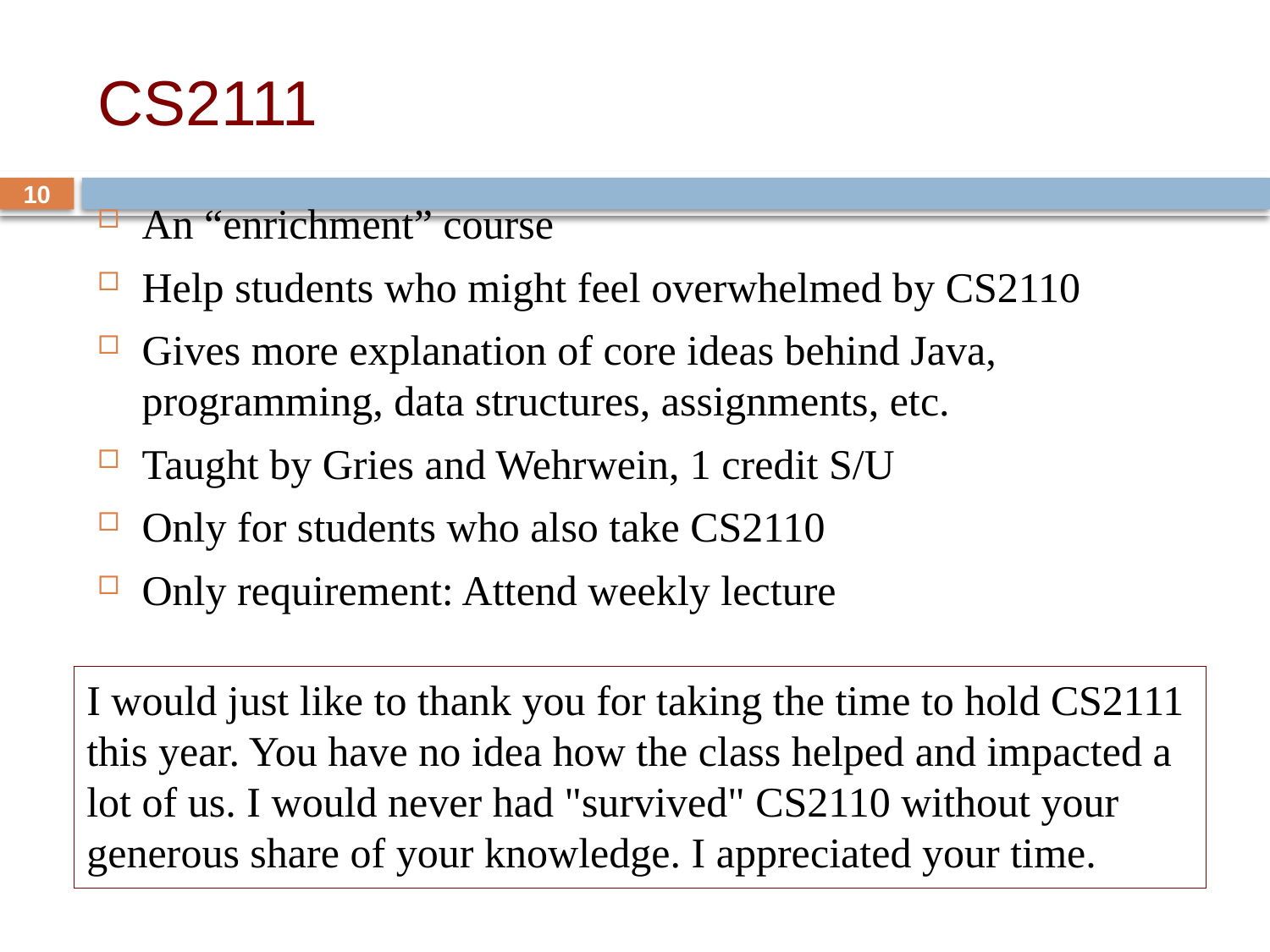

# CS2111
10
An “enrichment” course
Help students who might feel overwhelmed by CS2110
Gives more explanation of core ideas behind Java, programming, data structures, assignments, etc.
Taught by Gries and Wehrwein, 1 credit S/U
Only for students who also take CS2110
Only requirement: Attend weekly lecture

I would just like to thank you for taking the time to hold CS2111 this year. You have no idea how the class helped and impacted a lot of us. I would never had "survived" CS2110 without your generous share of your knowledge. I appreciated your time.